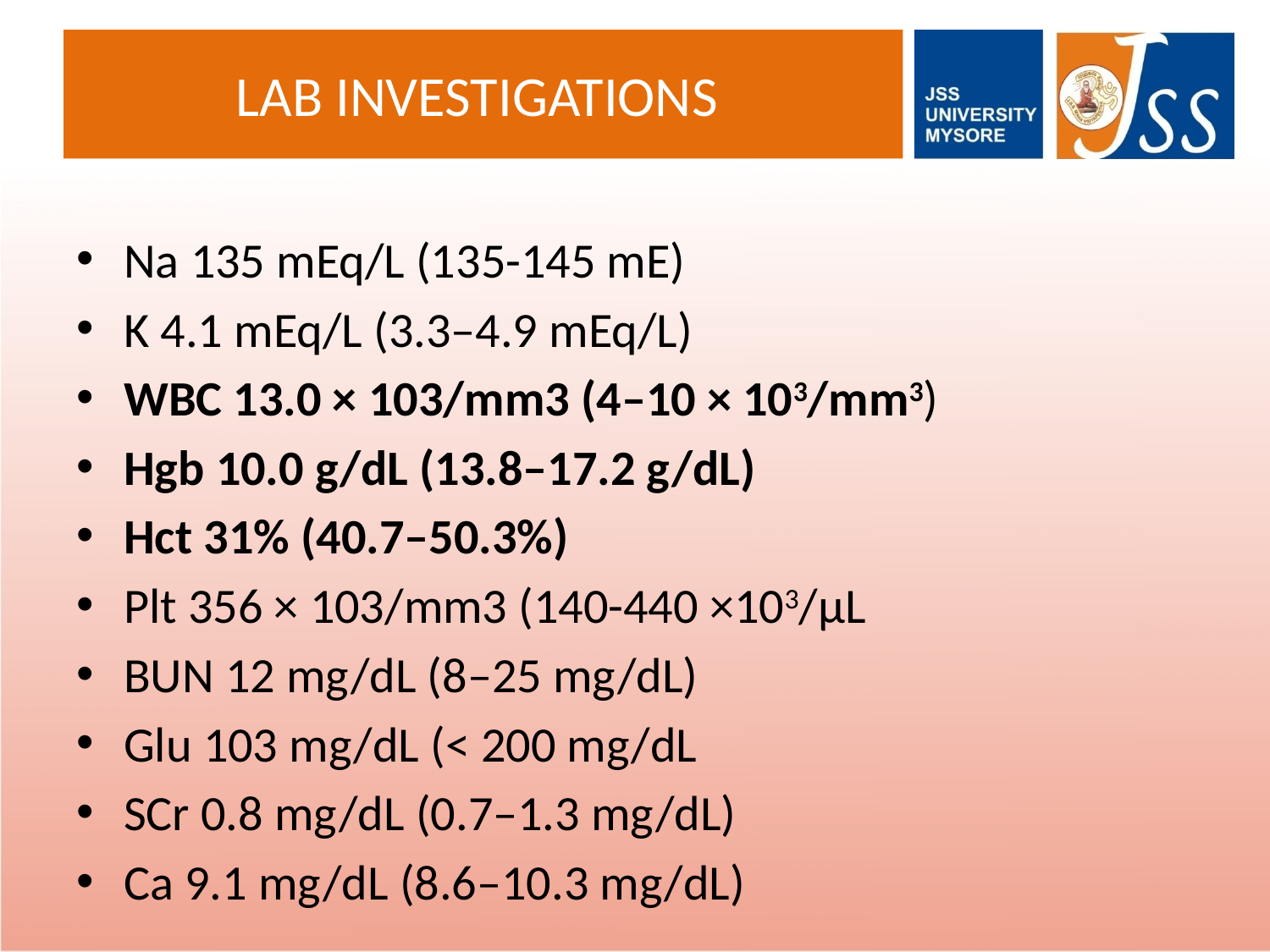

# LAB INVESTIGATIONS
Na 135 mEq/L (135-145 mE)
K 4.1 mEq/L (3.3–4.9 mEq/L)
WBC 13.0 × 103/mm3 (4–10 × 103/mm3)
Hgb 10.0 g/dL (13.8–17.2 g/dL)
Hct 31% (40.7–50.3%)
Plt 356 × 103/mm3 (140-440 ×103/μL
BUN 12 mg/dL (8–25 mg/dL)
Glu 103 mg/dL (< 200 mg/dL
SCr 0.8 mg/dL (0.7–1.3 mg/dL)
Ca 9.1 mg/dL (8.6–10.3 mg/dL)